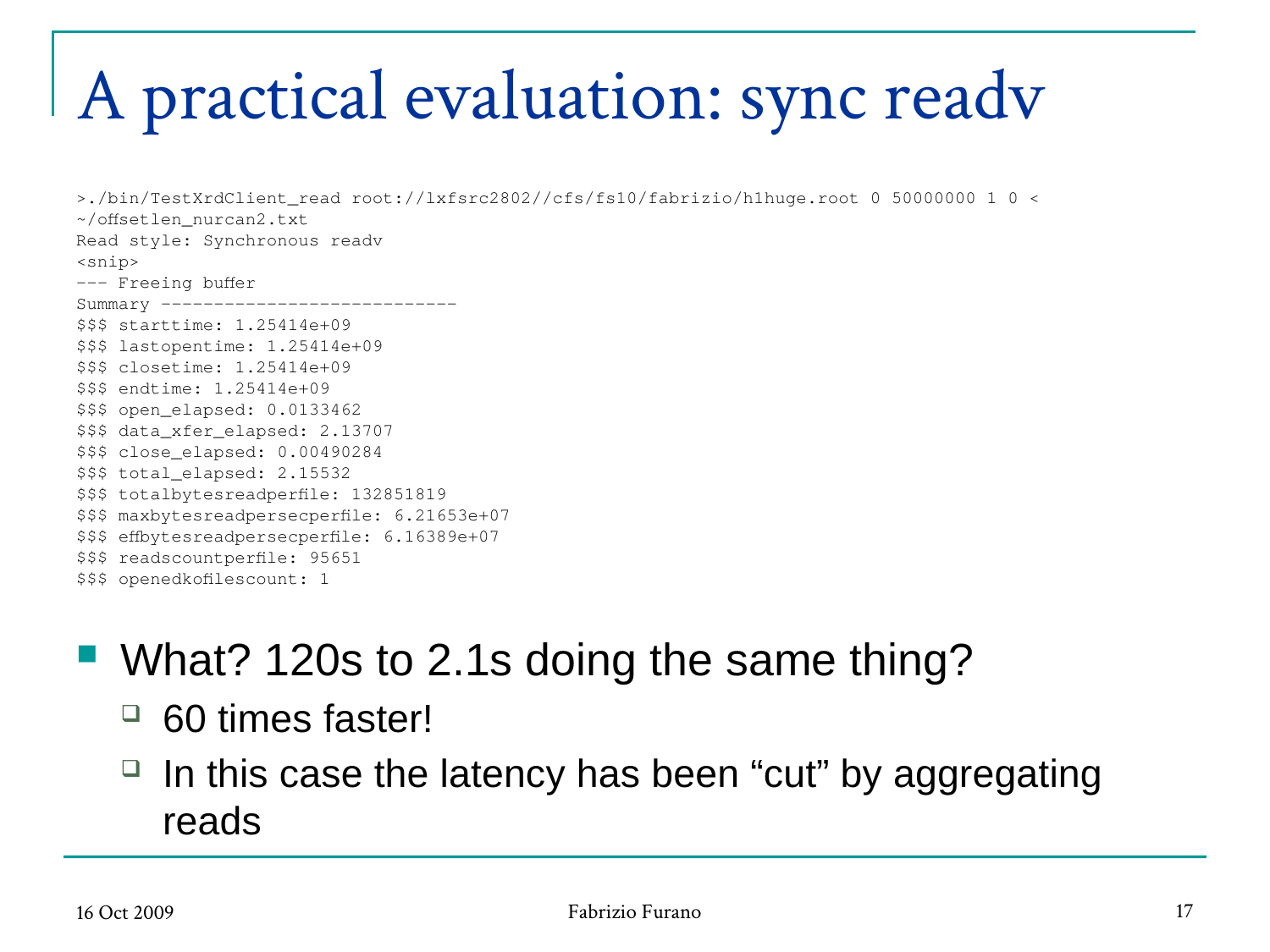

# A practical evaluation: sync readv
>./bin/TestXrdClient_read root://lxfsrc2802//cfs/fs10/fabrizio/h1huge.root 0 50000000 1 0 < ~/offsetlen_nurcan2.txt
Read style: Synchronous readv
<snip>
--- Freeing buffer
Summary ----------------------------
$$$ starttime: 1.25414e+09
$$$ lastopentime: 1.25414e+09
$$$ closetime: 1.25414e+09
$$$ endtime: 1.25414e+09
$$$ open_elapsed: 0.0133462
$$$ data_xfer_elapsed: 2.13707
$$$ close_elapsed: 0.00490284
$$$ total_elapsed: 2.15532
$$$ totalbytesreadperfile: 132851819
$$$ maxbytesreadpersecperfile: 6.21653e+07
$$$ effbytesreadpersecperfile: 6.16389e+07
$$$ readscountperfile: 95651
$$$ openedkofilescount: 1

What? 120s to 2.1s doing the same thing?
60 times faster!
In this case the latency has been “cut” by aggregating reads
16 Oct 2009
17
Fabrizio Furano